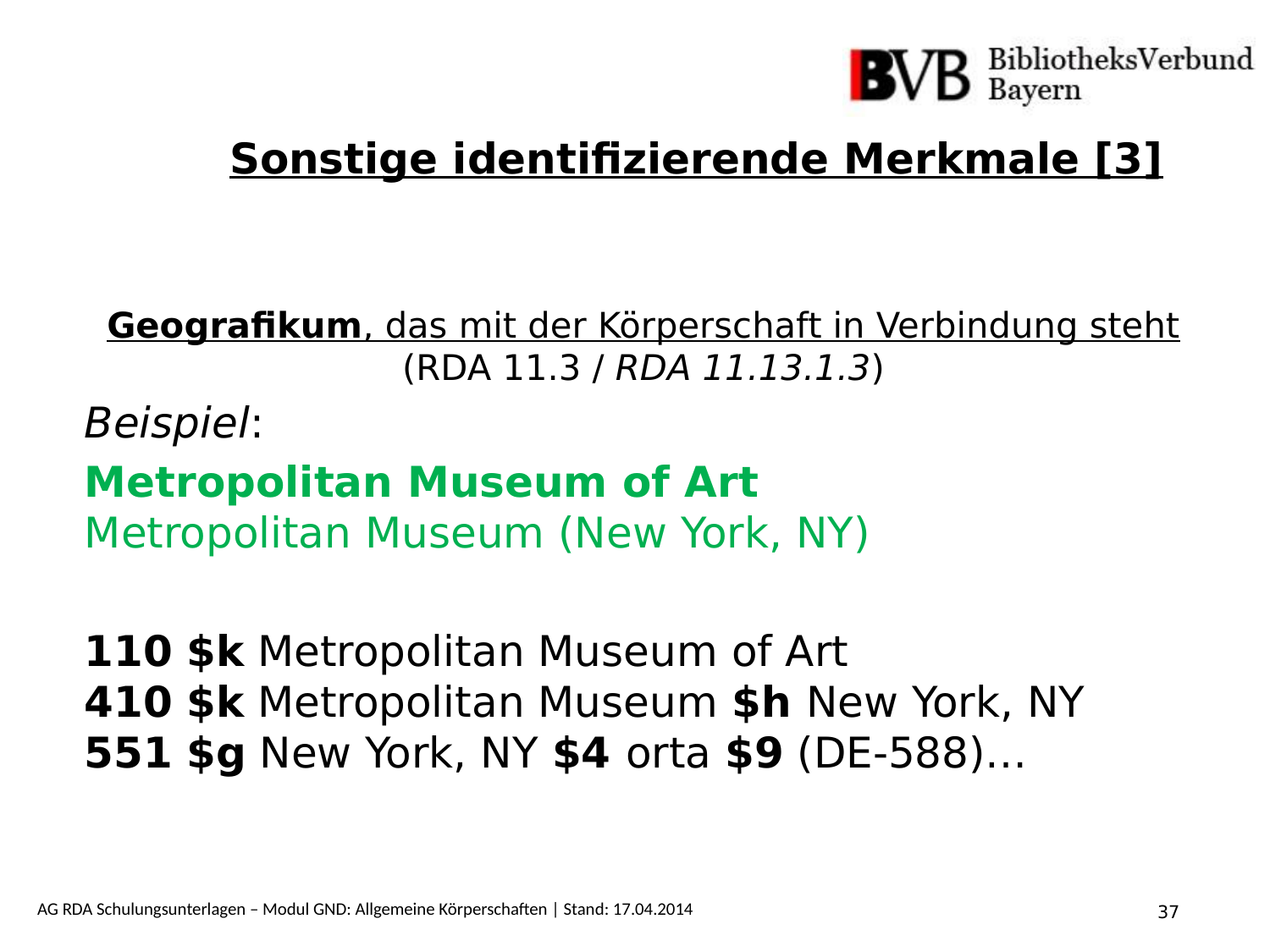

Sonstige identifizierende Merkmale [3]
Geografikum, das mit der Körperschaft in Verbindung steht (RDA 11.3 / RDA 11.13.1.3)
Beispiel:
Metropolitan Museum of Art
Metropolitan Museum (New York, NY)

110 $k Metropolitan Museum of Art
410 $k Metropolitan Museum $h New York, NY
551 $g New York, NY $4 orta $9 (DE-588)…